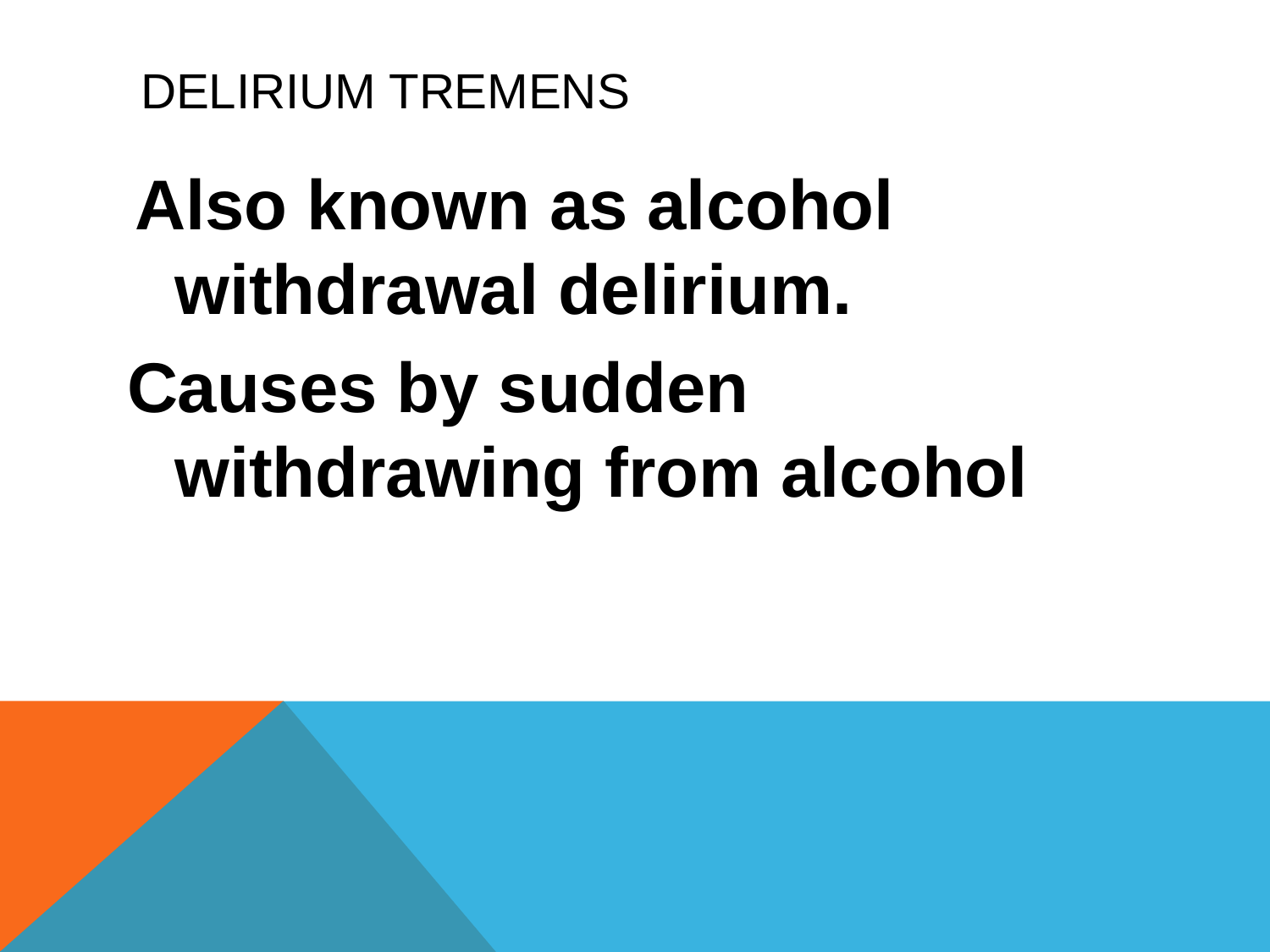

# delirium tremens
 Also known as alcohol withdrawal delirium.
Causes by sudden withdrawing from alcohol